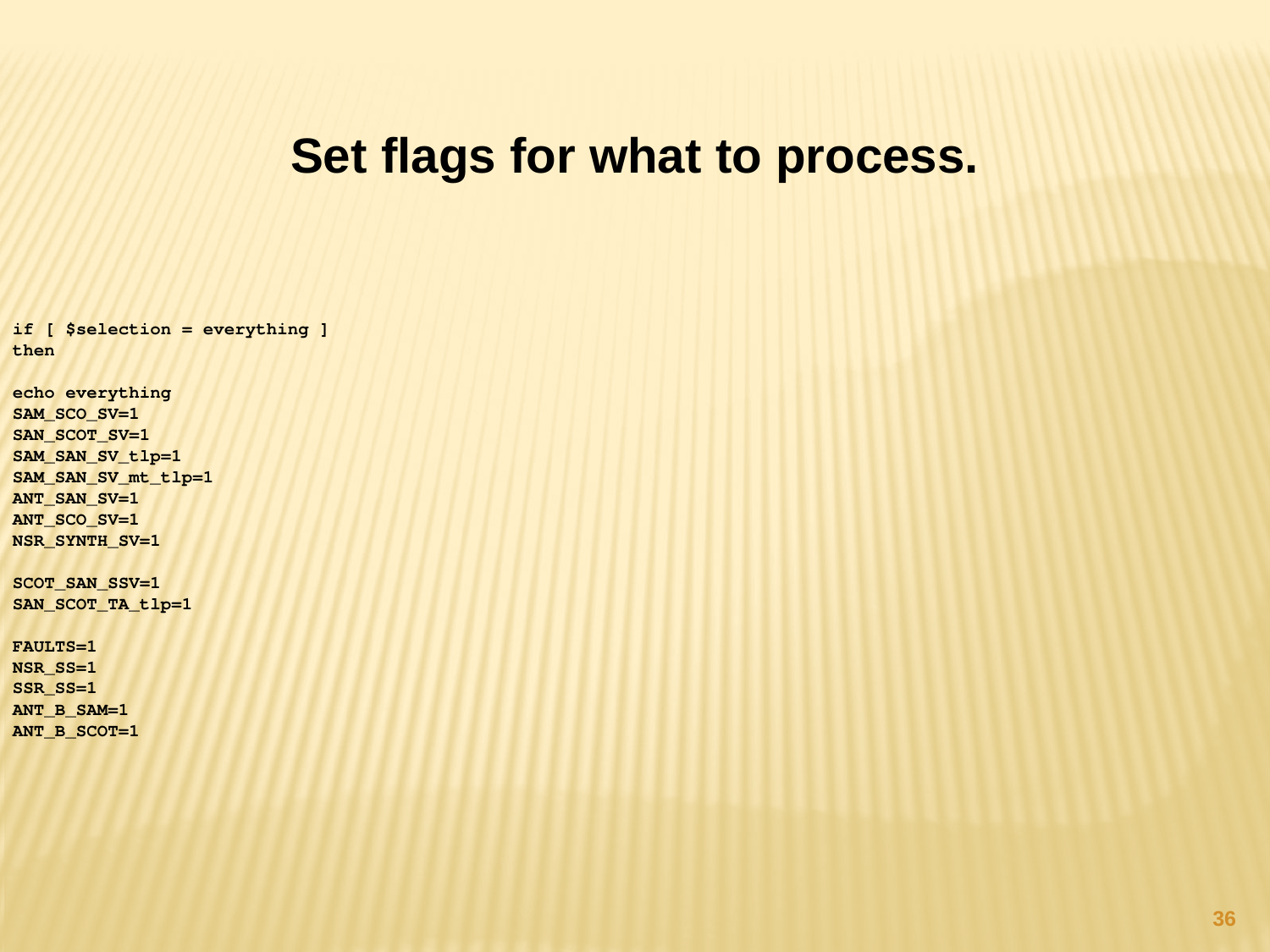

Set flags for what to process.
if [ $selection = everything ]
then

echo everything
SAM_SCO_SV=1
SAN_SCOT_SV=1
SAM_SAN_SV_tlp=1
SAM_SAN_SV_mt_tlp=1
ANT_SAN_SV=1
ANT_SCO_SV=1
NSR_SYNTH_SV=1

SCOT_SAN_SSV=1
SAN_SCOT_TA_tlp=1

FAULTS=1
NSR_SS=1
SSR_SS=1
ANT_B_SAM=1
ANT_B_SCOT=1

36